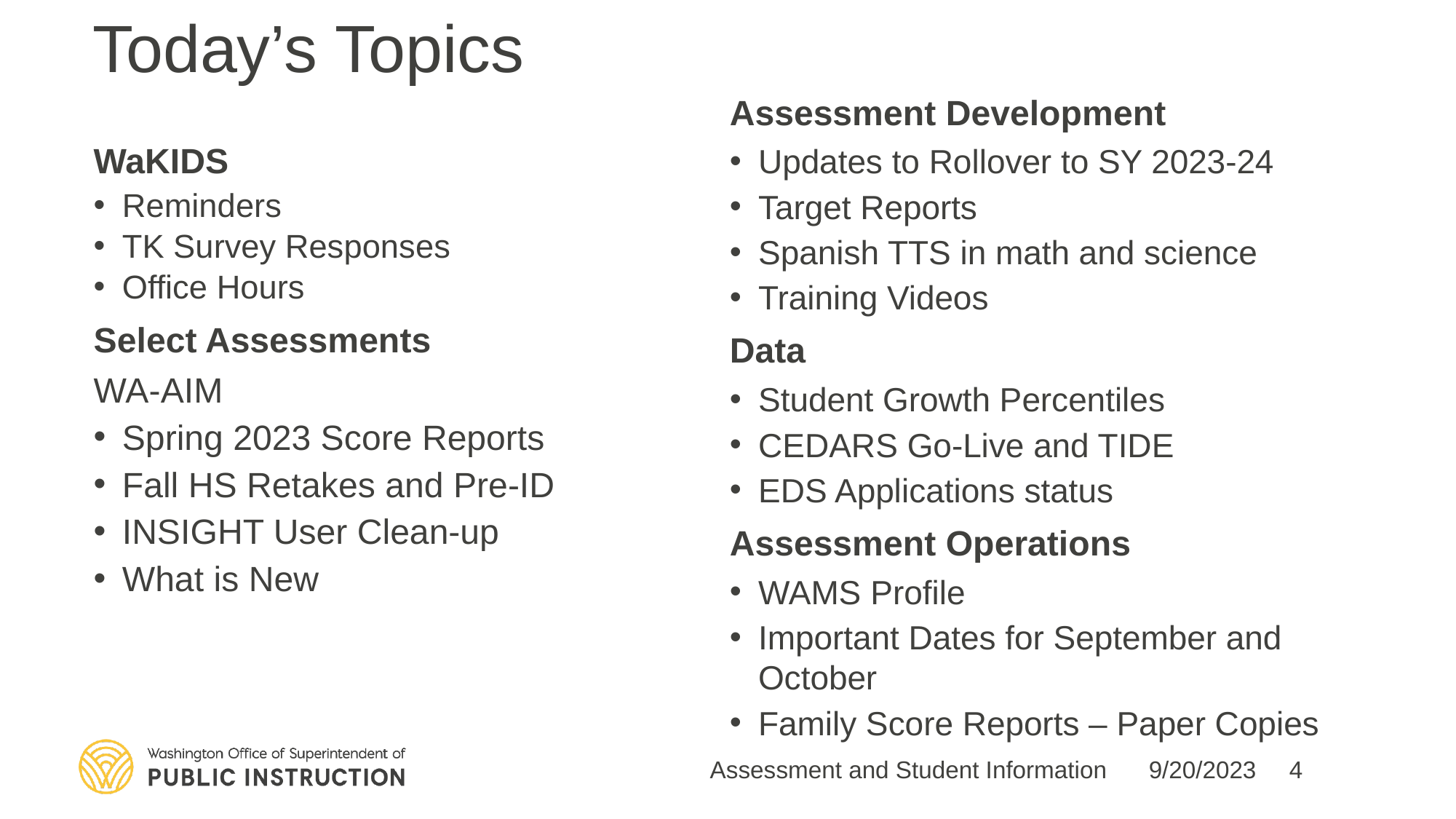

# Today’s Topics

WaKIDS
Reminders
TK Survey Responses
Office Hours
Select Assessments
WA-AIM
Spring 2023 Score Reports
Fall HS Retakes and Pre-ID
INSIGHT User Clean-up
What is New

Assessment Development
Updates to Rollover to SY 2023-24
Target Reports
Spanish TTS in math and science
Training Videos
Data
Student Growth Percentiles
CEDARS Go-Live and TIDE
EDS Applications status
Assessment Operations
WAMS Profile
Important Dates for September and October
Family Score Reports – Paper Copies

Assessment and Student Information
9/20/2023
4